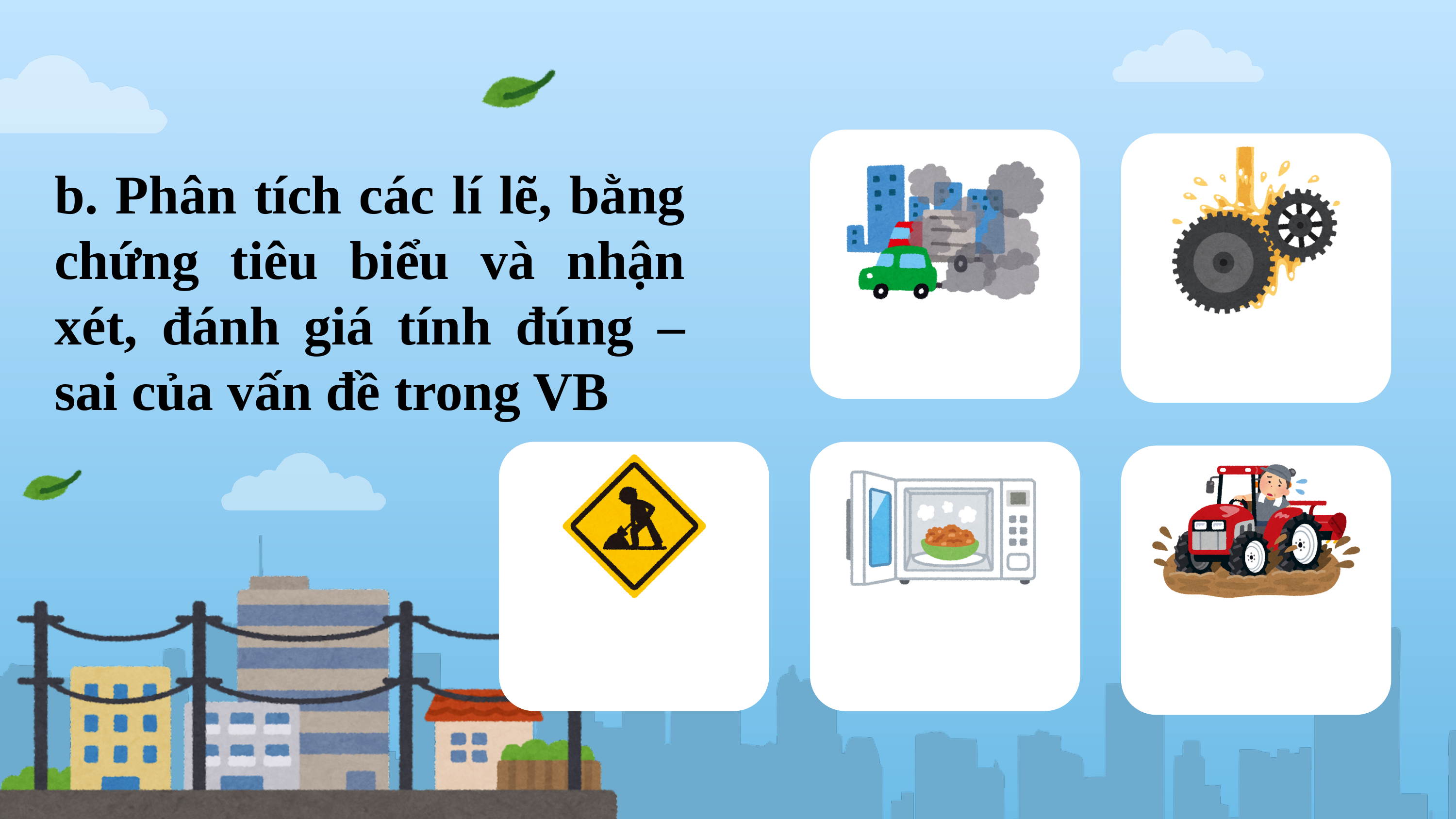

b. Phân tích các lí lẽ, bằng chứng tiêu biểu và nhận xét, đánh giá tính đúng – sai của vấn đề trong VB